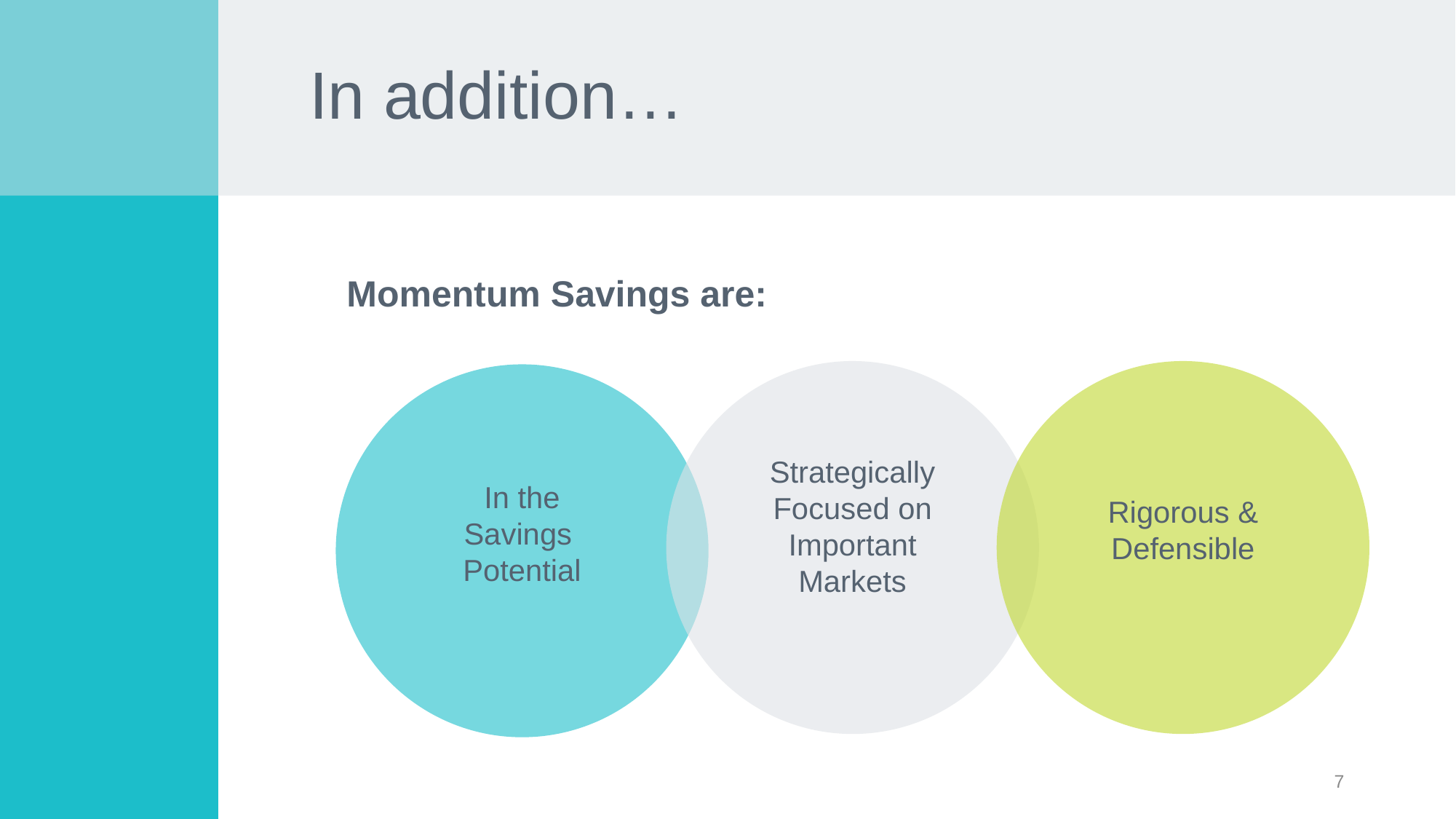

# In addition…
Momentum Savings are:
Strategically Focused on Important Markets

Rigorous & Defensible

In the
Savings
Potential

7